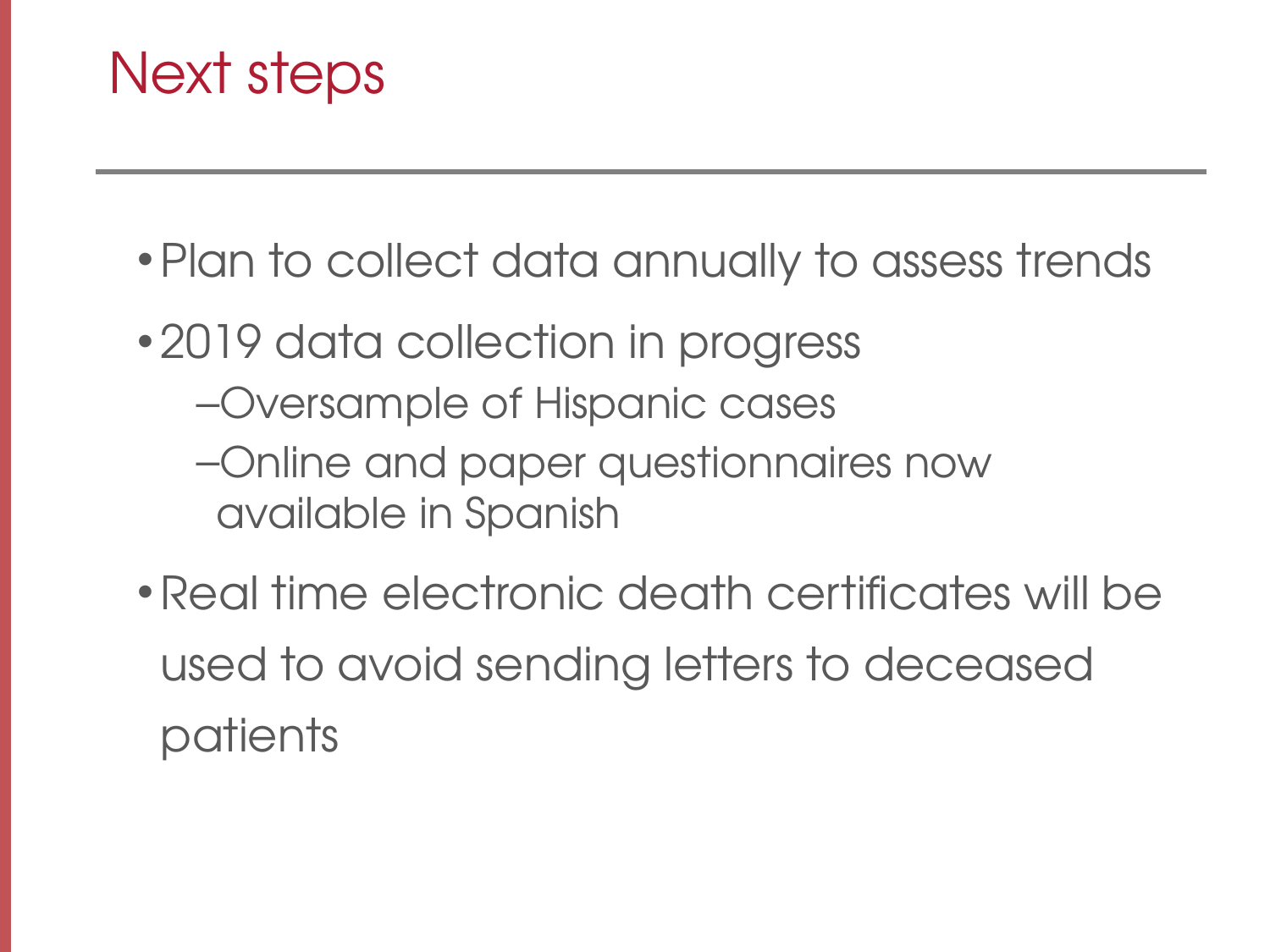

# Next steps
Plan to collect data annually to assess trends
2019 data collection in progress
Oversample of Hispanic cases
Online and paper questionnaires now available in Spanish
Real time electronic death certificates will be used to avoid sending letters to deceased patients